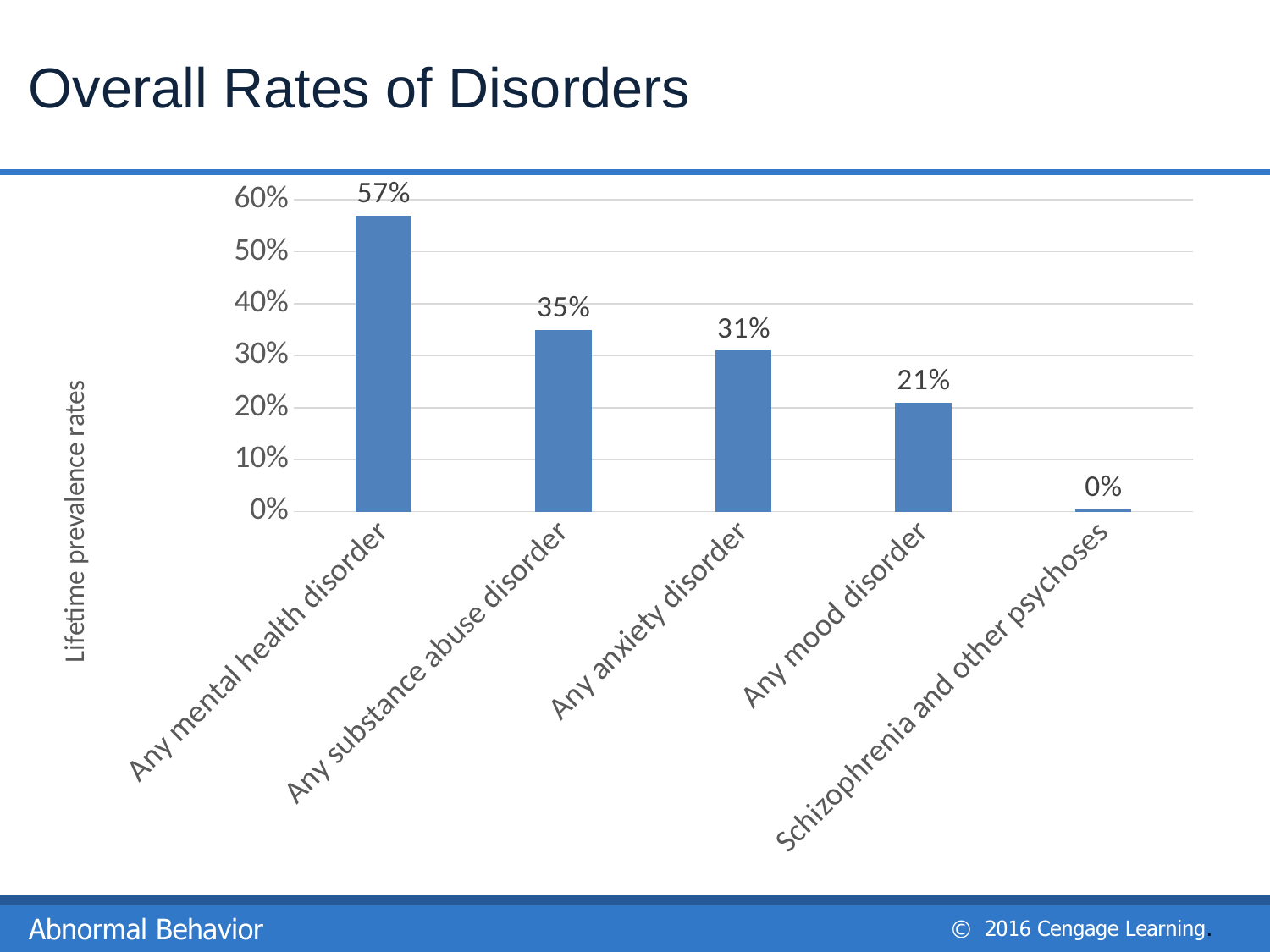

# Overall Rates of Disorders

### Chart

| Category | Column1 |
|---|---|
| Any mental health disorder | 0.57 |
| Any substance abuse disorder | 0.35 |
| Any anxiety disorder | 0.31 |
| Any mood disorder | 0.21 |
| Schizophrenia and other psychoses | 0.004 |